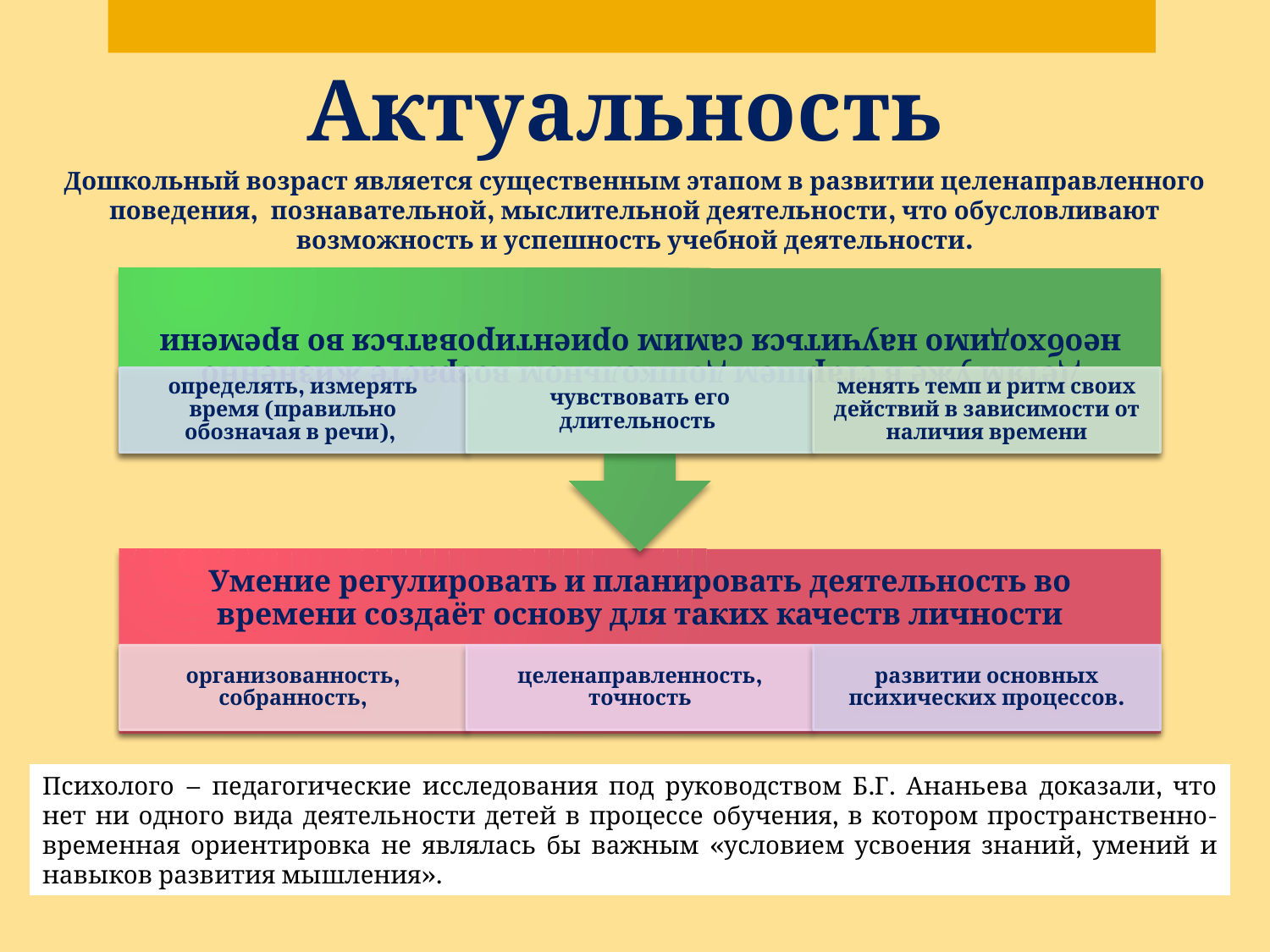

Актуальность
Дошкольный возраст является существенным этапом в развитии целенаправленного поведения,  познавательной, мыслительной деятельности, что обусловливают возможность и успешность учебной деятельности.
Умение регулировать и планировать деятельность во времени создаёт основу для таких качеств личности
организованность, собранность,
целенаправленность, точность
развитии основных психических процессов.
Детям уже в старшем дошкольном возрасте жизненно необходимо научиться самим ориентироваться во времени
определять, измерять время (правильно обозначая в речи),
чувствовать его длительность
менять темп и ритм своих действий в зависимости от наличия времени
Психолого – педагогические исследования под руководством Б.Г. Ананьева доказали, что нет ни одного вида деятельности детей в процессе обучения, в котором пространственно-временная ориентировка не являлась бы важным «условием усвоения знаний, умений и навыков развития мышления».